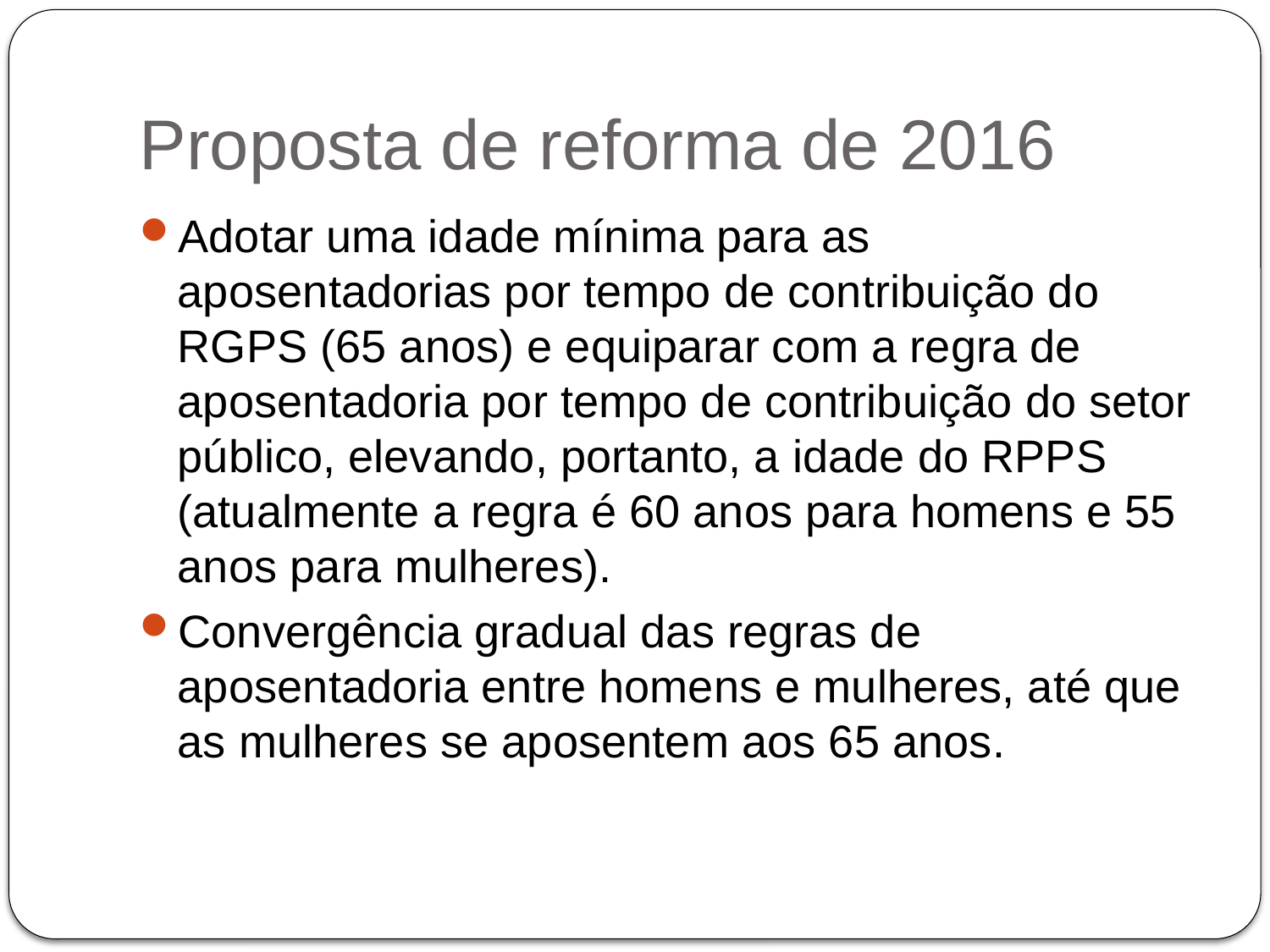

# Proposta de reforma de 2016
Adotar uma idade mínima para as aposentadorias por tempo de contribuição do RGPS (65 anos) e equiparar com a regra de aposentadoria por tempo de contribuição do setor público, elevando, portanto, a idade do RPPS (atualmente a regra é 60 anos para homens e 55 anos para mulheres).
Convergência gradual das regras de aposentadoria entre homens e mulheres, até que as mulheres se aposentem aos 65 anos.